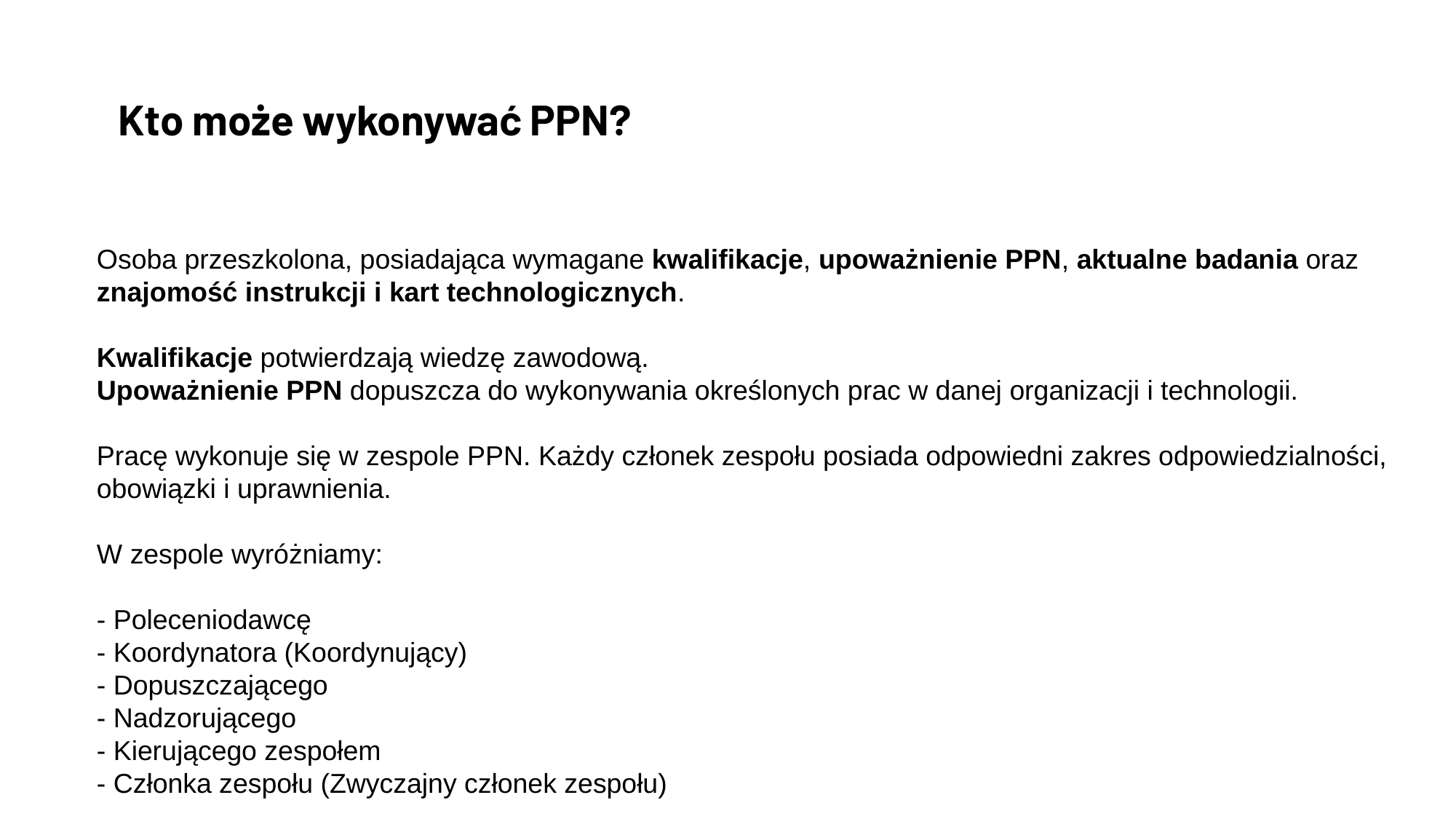

Kto może wykonywać PPN?
Osoba przeszkolona, posiadająca wymagane kwalifikacje, upoważnienie PPN, aktualne badania oraz znajomość instrukcji i kart technologicznych.

Kwalifikacje potwierdzają wiedzę zawodową.
Upoważnienie PPN dopuszcza do wykonywania określonych prac w danej organizacji i technologii.

Pracę wykonuje się w zespole PPN. Każdy członek zespołu posiada odpowiedni zakres odpowiedzialności, obowiązki i uprawnienia.

W zespole wyróżniamy:

- Poleceniodawcę
- Koordynatora (Koordynujący)
- Dopuszczającego
- Nadzorującego
- Kierującego zespołem
- Członka zespołu (Zwyczajny członek zespołu)